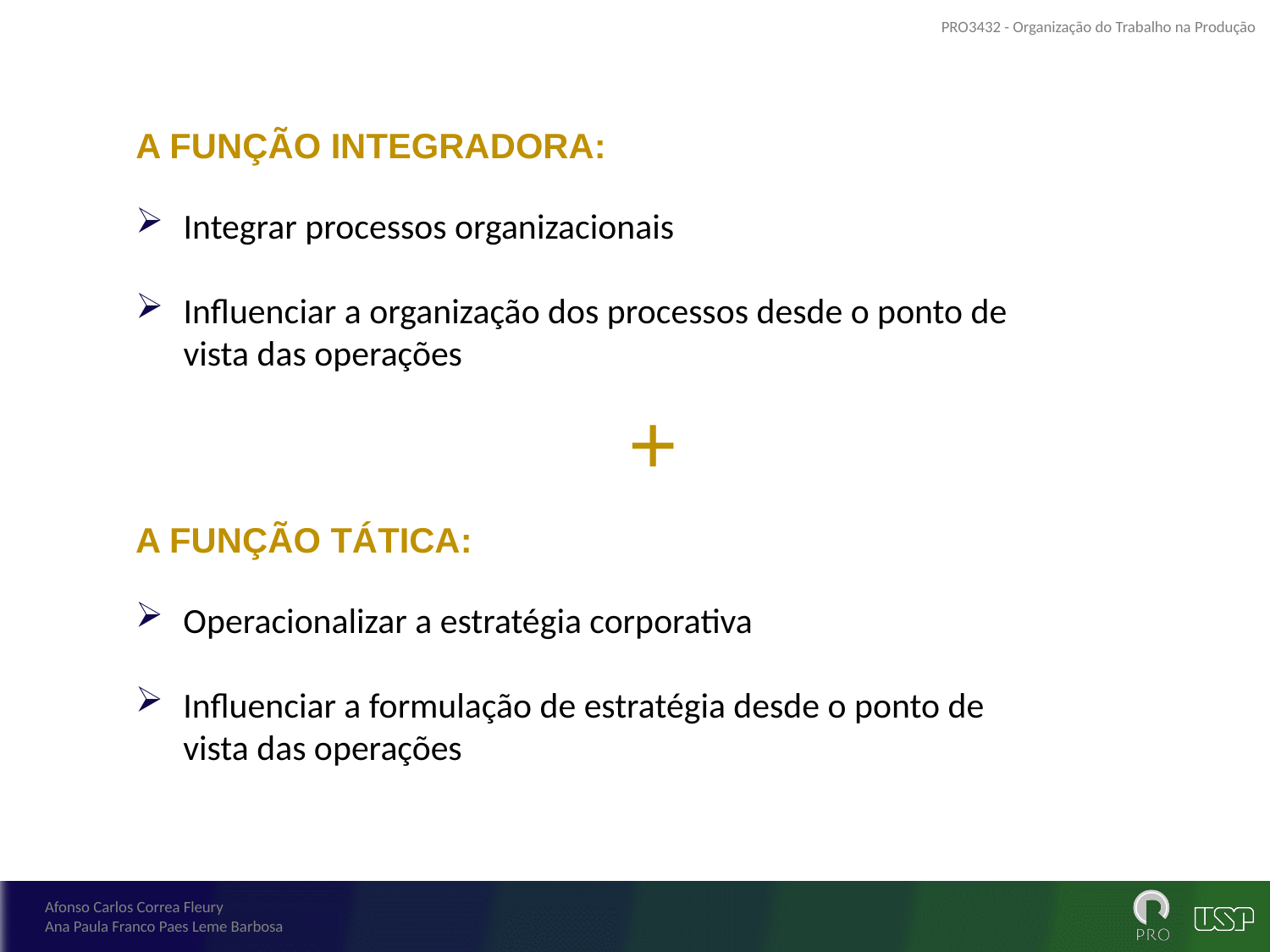

A FUNÇÃO INTEGRADORA:

Integrar processos organizacionais

Influenciar a organização dos processos desde o ponto de vista das operações

+
A FUNÇÃO TÁTICA:

Operacionalizar a estratégia corporativa

Influenciar a formulação de estratégia desde o ponto de vista das operações